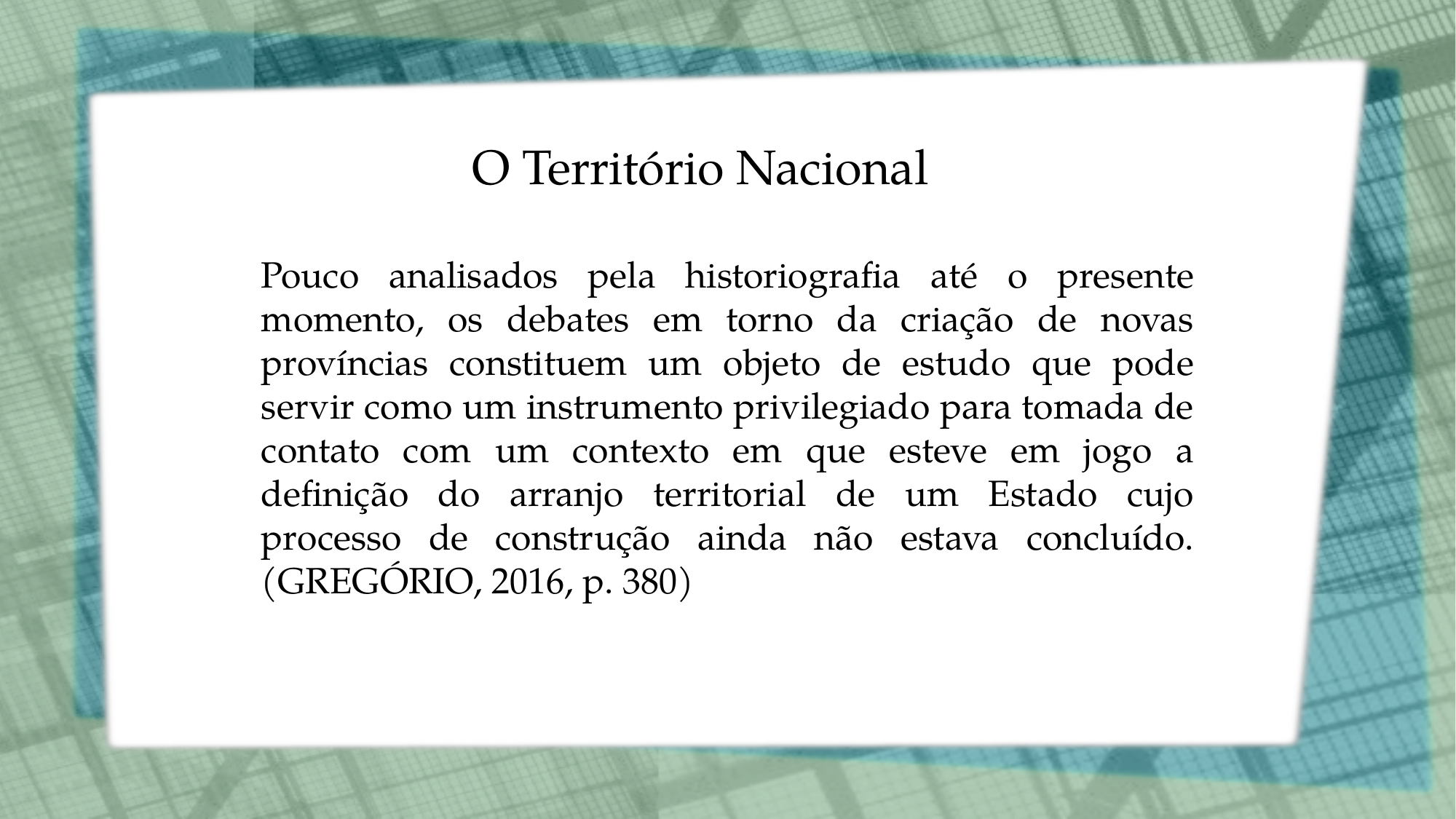

# O Território Nacional
Pouco analisados pela historiografia até o presente momento, os debates em torno da criação de novas províncias constituem um objeto de estudo que pode servir como um instrumento privilegiado para tomada de contato com um contexto em que esteve em jogo a definição do arranjo territorial de um Estado cujo processo de construção ainda não estava concluído. (GREGÓRIO, 2016, p. 380)